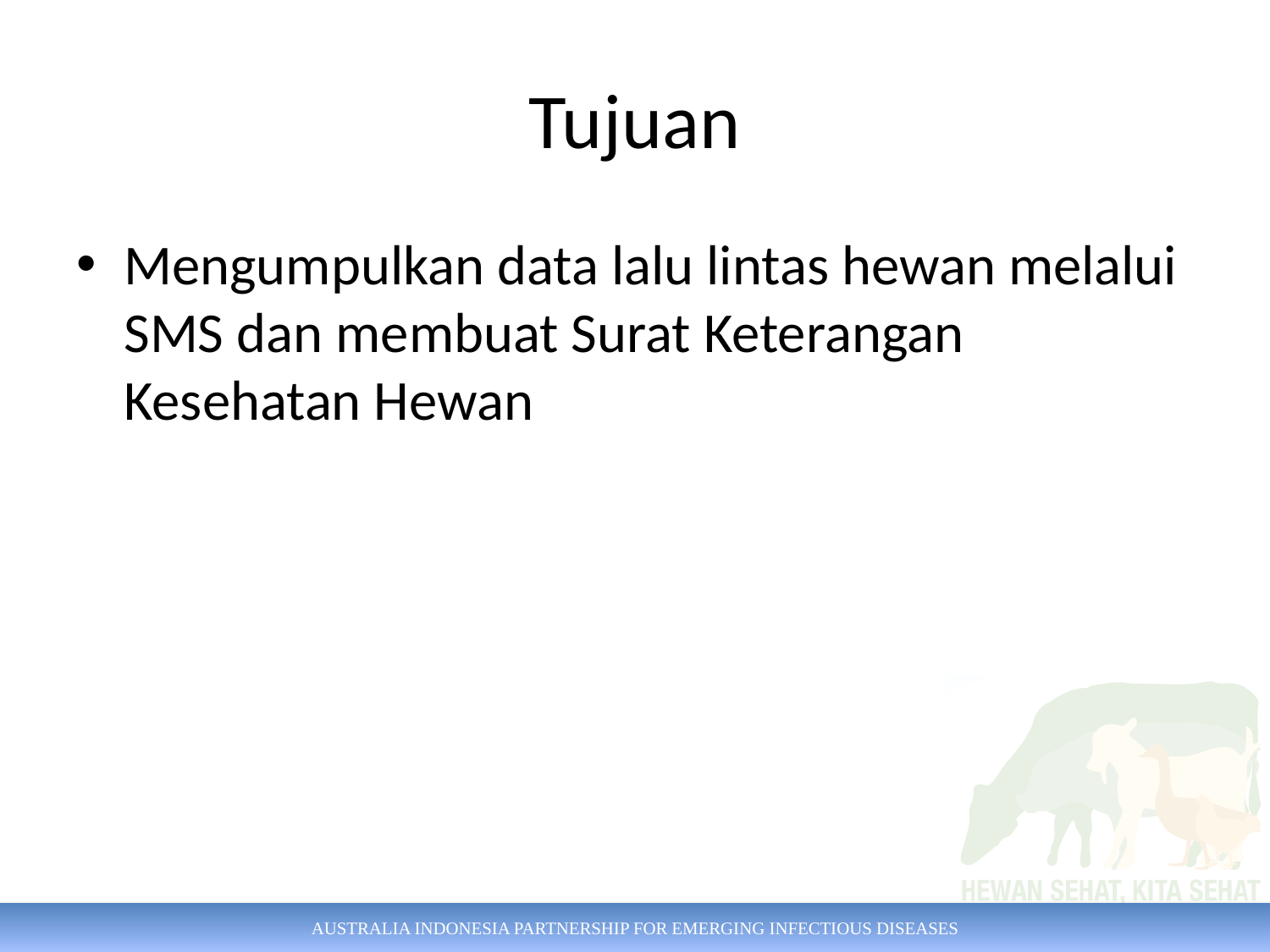

# Tujuan
Mengumpulkan data lalu lintas hewan melalui SMS dan membuat Surat Keterangan Kesehatan Hewan